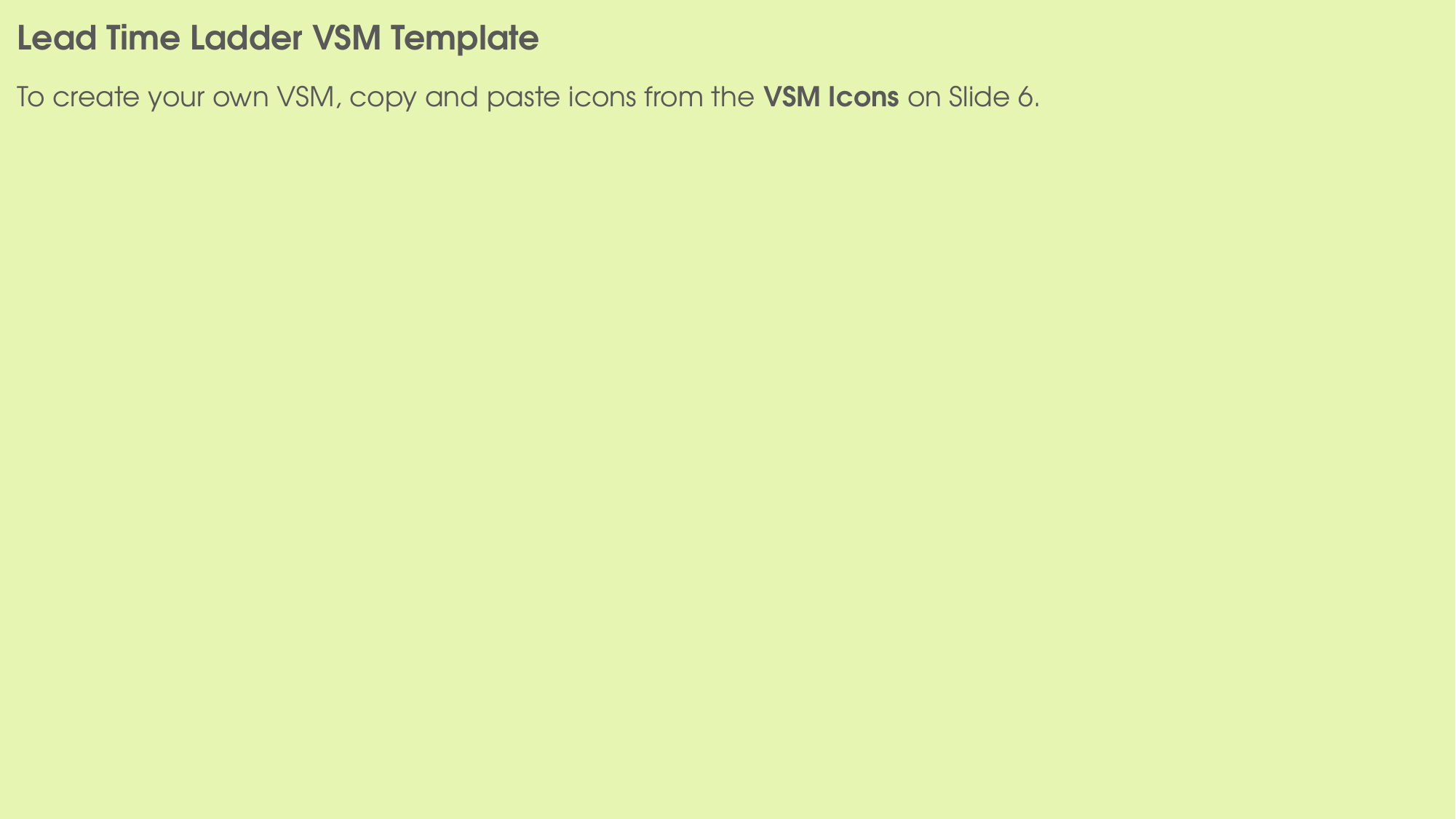

Lead Time Ladder VSM Template
To create your own VSM, copy and paste icons from the VSM Icons on Slide 6.